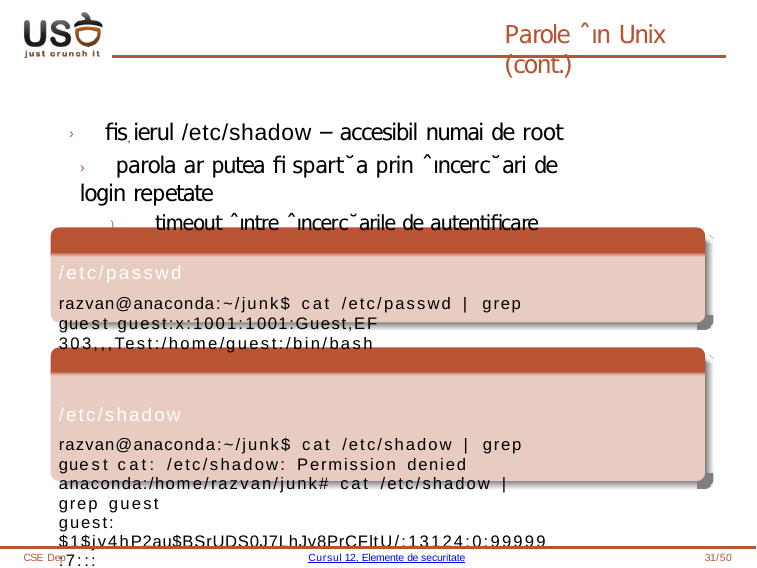

# Parole ˆın Unix (cont.)

›  fis, ierul /etc/shadow – accesibil numai de root
›  parola ar putea fi spart˘a prin ˆıncerc˘ari de login repetate
)   timeout ˆıntre ˆıncerc˘arile de autentificare

/etc/passwd
razvan@anaconda:~/junk$  cat  /etc/passwd  |  grep  guest guest:x:1001:1001:Guest,EF  303,,,Test:/home/guest:/bin/bash

/etc/shadow
razvan@anaconda:~/junk$  cat  /etc/shadow  |  grep  guest cat:  /etc/shadow:  Permission  denied anaconda:/home/razvan/junk#  cat  /etc/shadow  |  grep  guest
guest:$1$jv4hP2au$BSrUDS0J7LhJv8PrCFltU/:13124:0:99999:7:::

CSE Dep
Cursul 12, Elemente de securitate
31/50